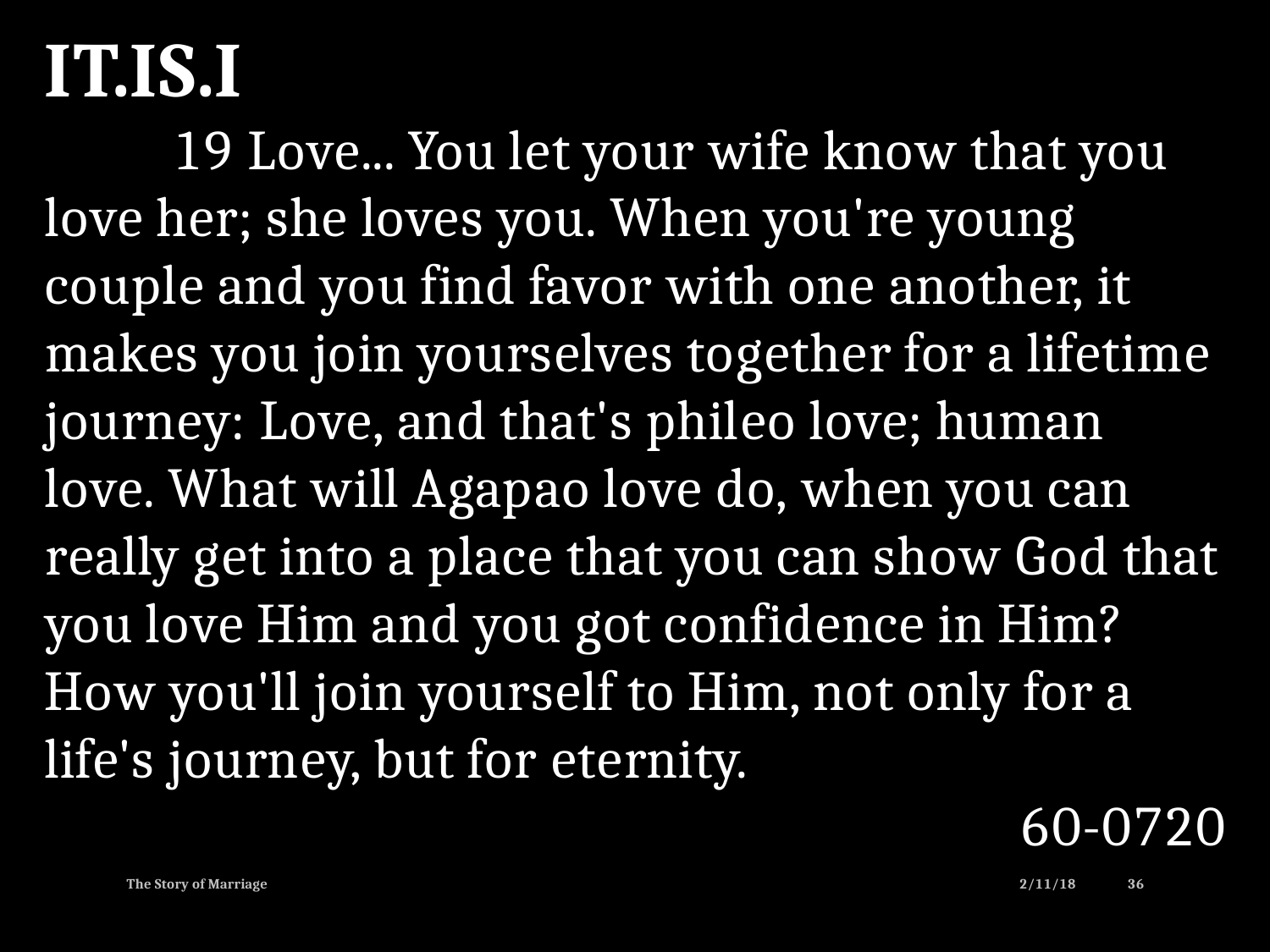

IT.IS.I
	19 Love... You let your wife know that you love her; she loves you. When you're young couple and you find favor with one another, it makes you join yourselves together for a lifetime journey: Love, and that's phileo love; human love. What will Agapao love do, when you can really get into a place that you can show God that you love Him and you got confidence in Him? How you'll join yourself to Him, not only for a life's journey, but for eternity.
60-0720
The Story of Marriage
2/11/18
36